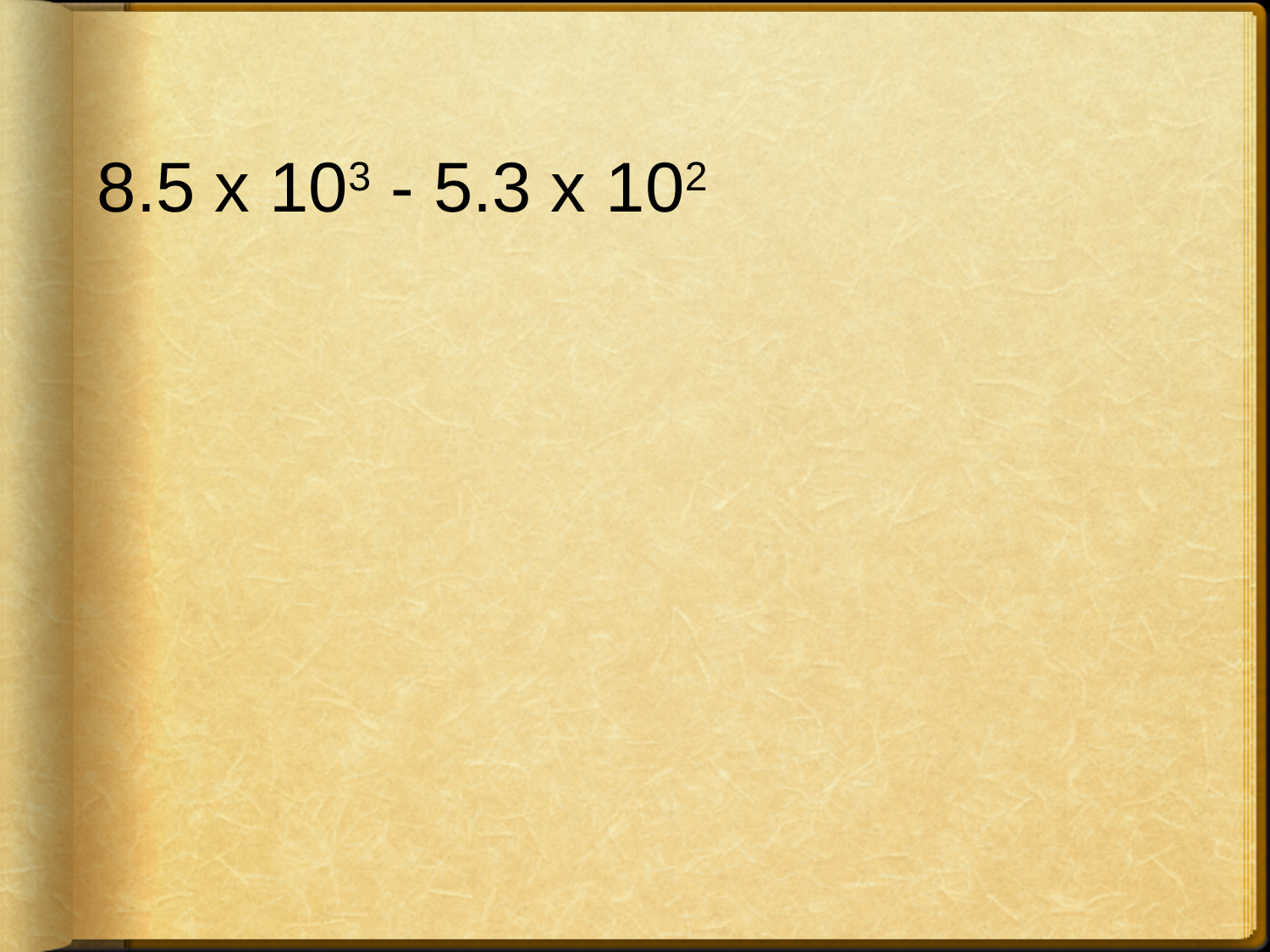

8.5 x 103 - 5.3 x 102